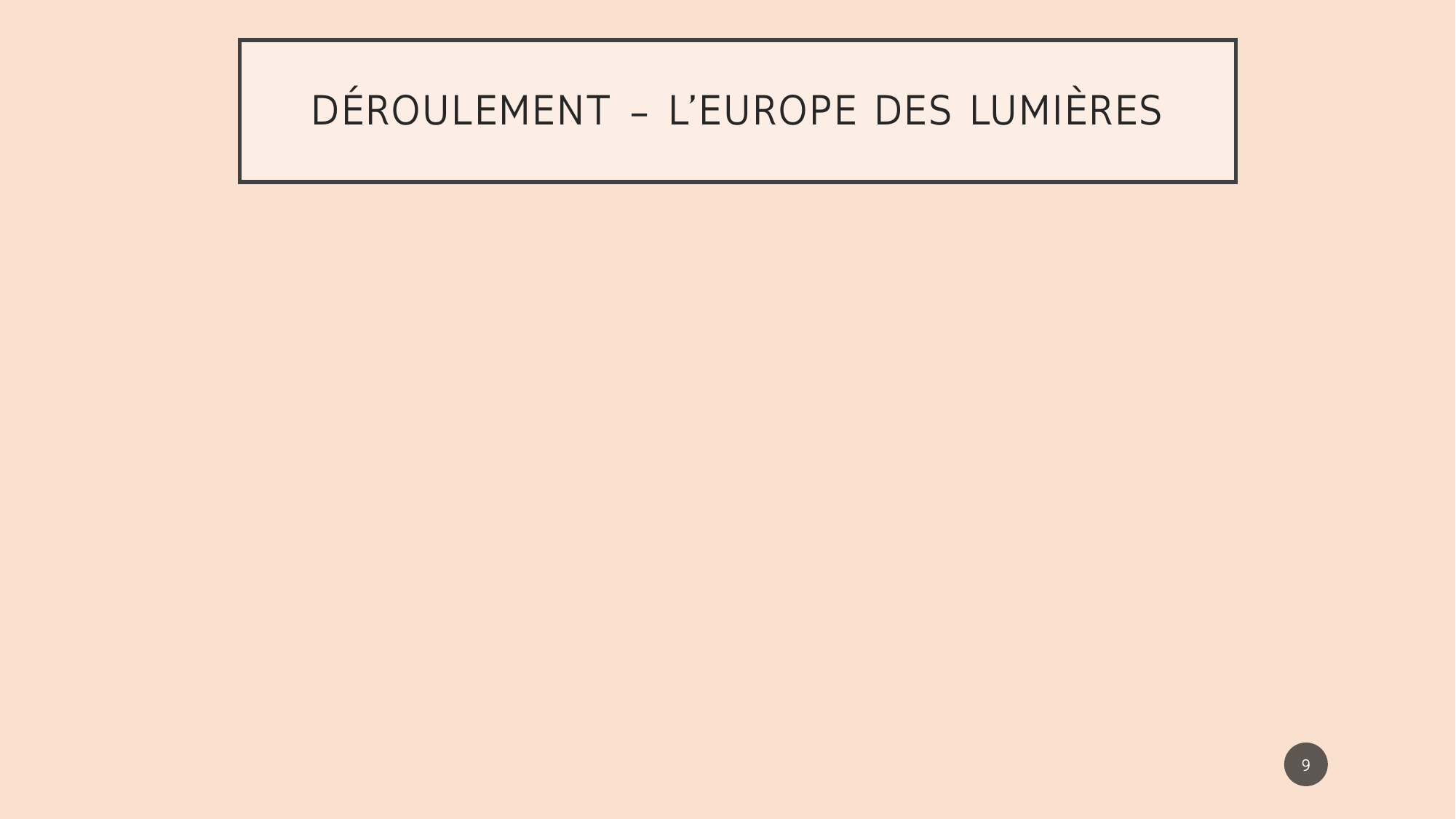

# Déroulement – L’Europe des Lumières

9